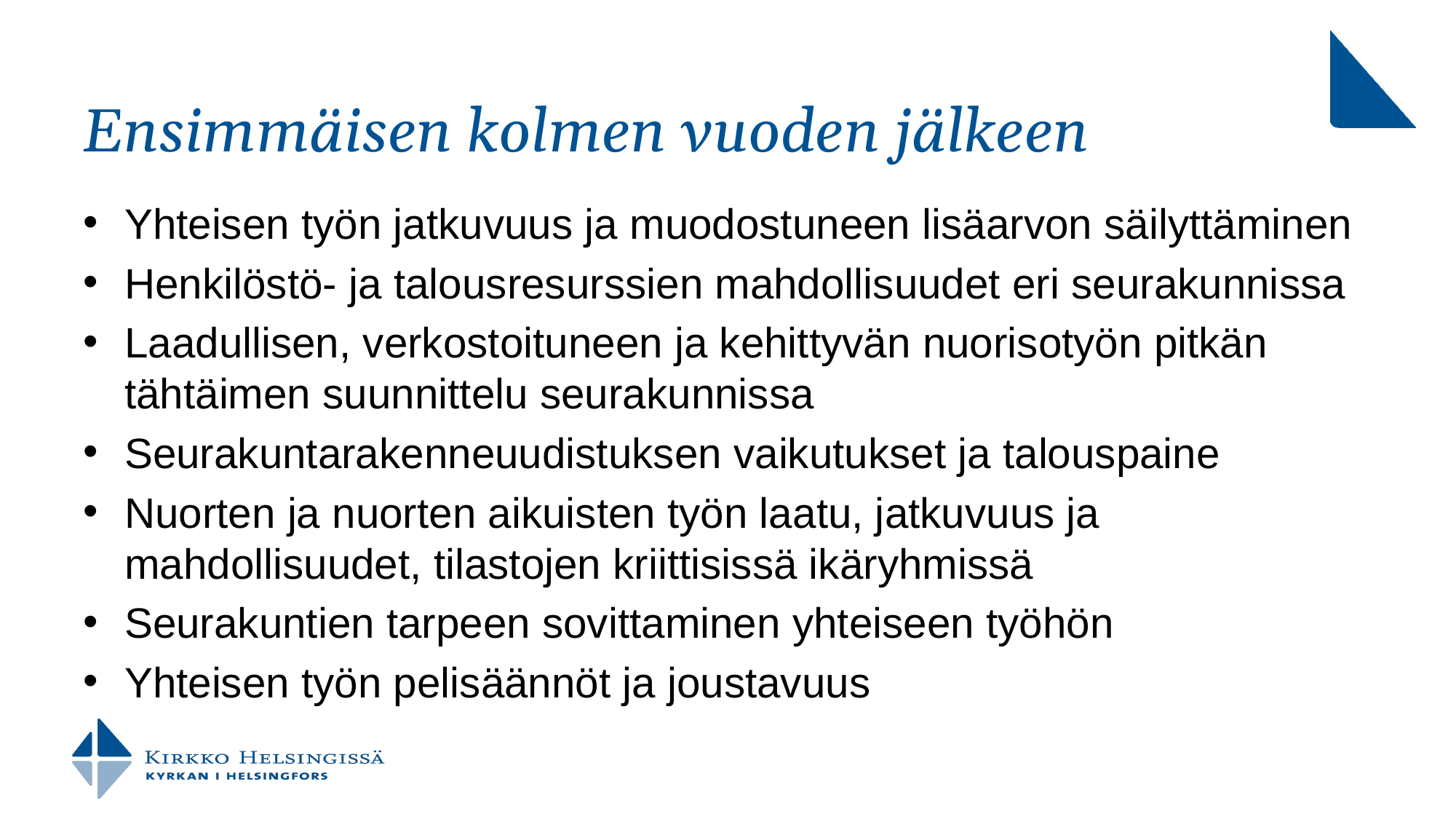

# Ensimmäisen kolmen vuoden jälkeen
Yhteisen työn jatkuvuus ja muodostuneen lisäarvon säilyttäminen
Henkilöstö- ja talousresurssien mahdollisuudet eri seurakunnissa
Laadullisen, verkostoituneen ja kehittyvän nuorisotyön pitkän tähtäimen suunnittelu seurakunnissa
Seurakuntarakenneuudistuksen vaikutukset ja talouspaine
Nuorten ja nuorten aikuisten työn laatu, jatkuvuus ja mahdollisuudet, tilastojen kriittisissä ikäryhmissä
Seurakuntien tarpeen sovittaminen yhteiseen työhön
Yhteisen työn pelisäännöt ja joustavuus